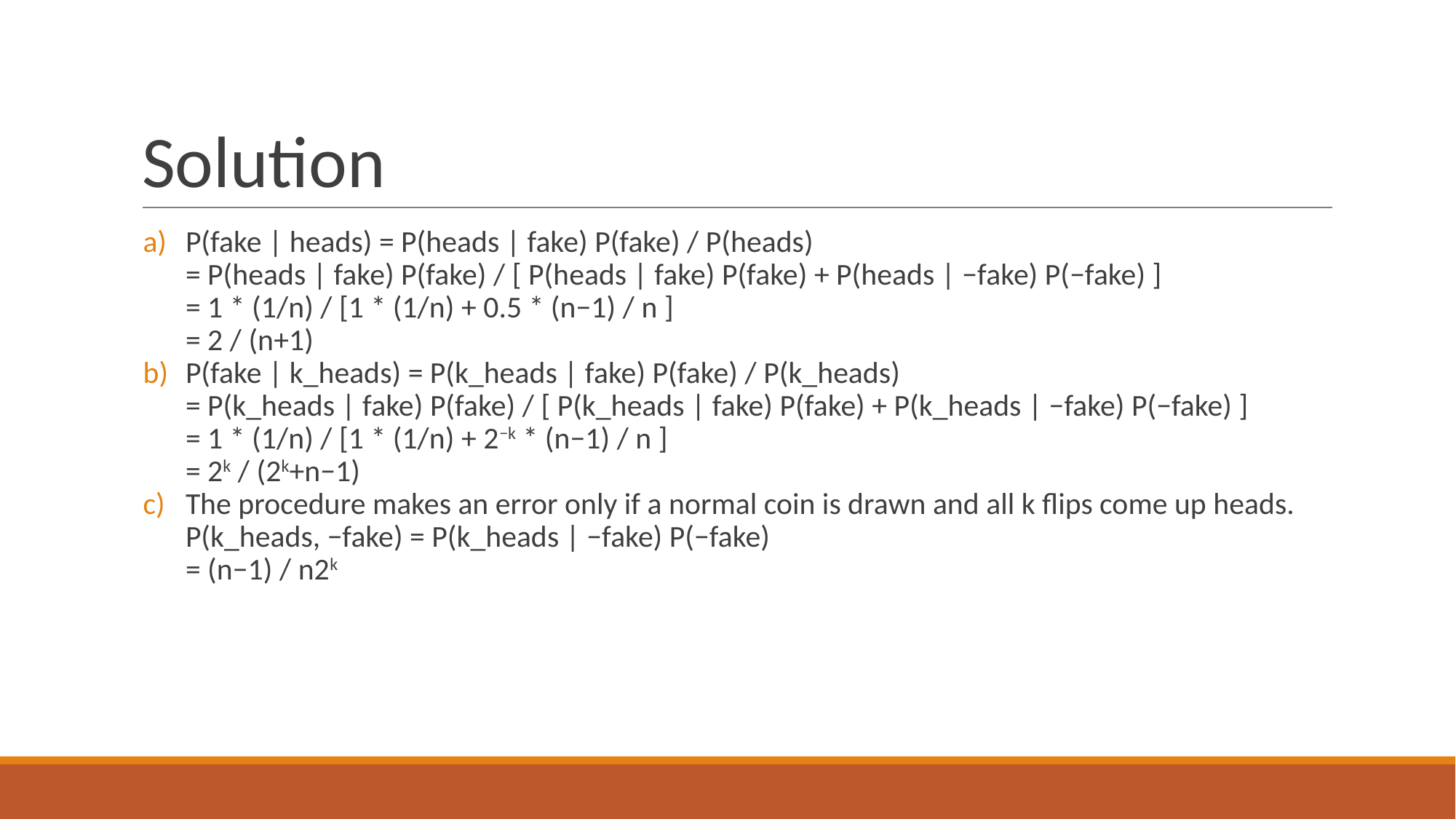

# Solution
P(fake | heads) = P(heads | fake) P(fake) / P(heads)
= P(heads | fake) P(fake) / [ P(heads | fake) P(fake) + P(heads | −fake) P(−fake) ]
= 1 * (1/n) / [1 * (1/n) + 0.5 * (n−1) / n ]
= 2 / (n+1)
P(fake | k_heads) = P(k_heads | fake) P(fake) / P(k_heads)
= P(k_heads | fake) P(fake) / [ P(k_heads | fake) P(fake) + P(k_heads | −fake) P(−fake) ]
= 1 * (1/n) / [1 * (1/n) + 2−k * (n−1) / n ]
= 2k / (2k+n−1)
The procedure makes an error only if a normal coin is drawn and all k flips come up heads.
P(k_heads, −fake) = P(k_heads | −fake) P(−fake)
= (n−1) / n2k